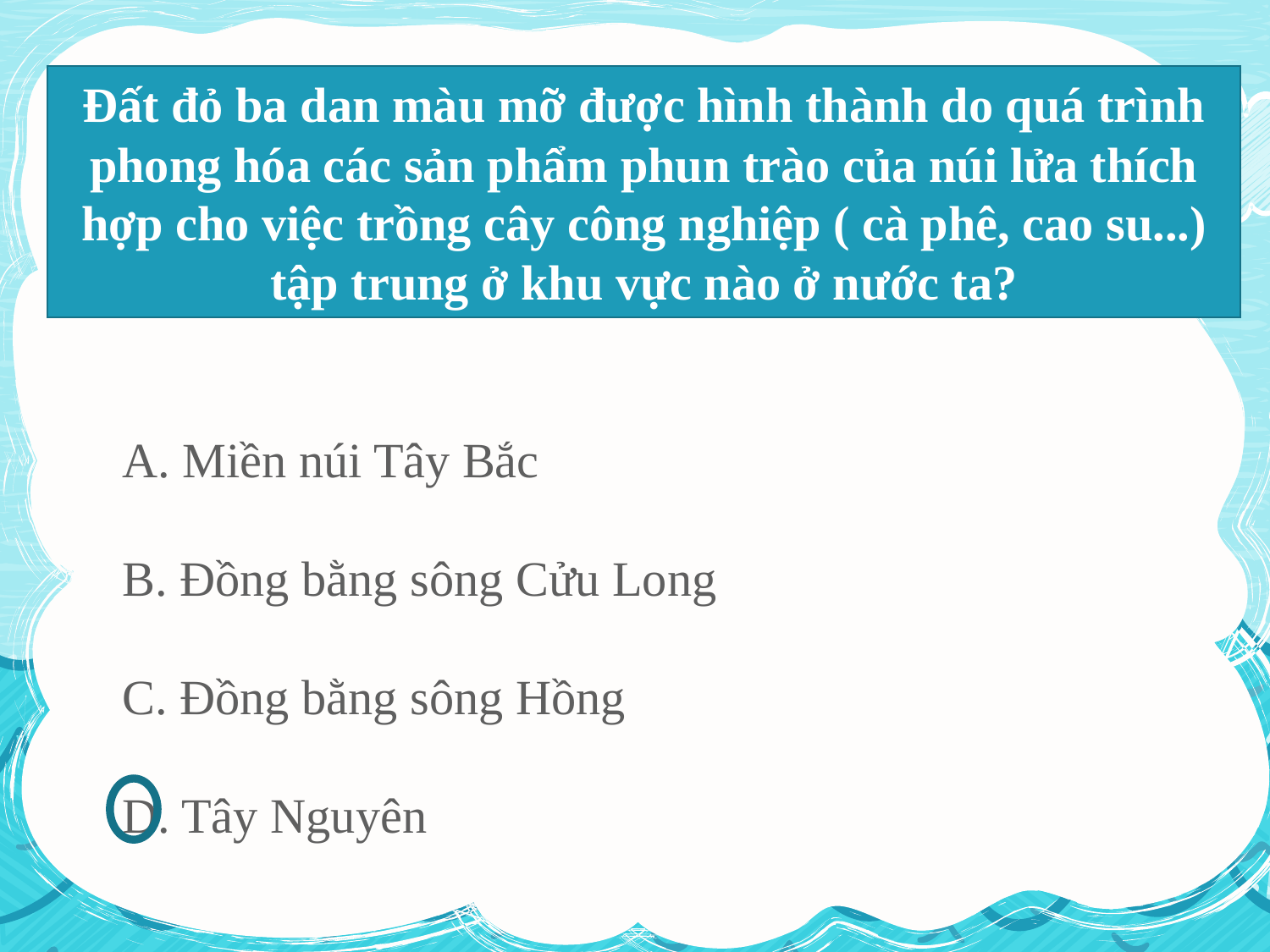

Đất đỏ ba dan màu mỡ được hình thành do quá trình phong hóa các sản phẩm phun trào của núi lửa thích hợp cho việc trồng cây công nghiệp ( cà phê, cao su...) tập trung ở khu vực nào ở nước ta?

A. Miền núi Tây Bắc

B. Đồng bằng sông Cửu Long

C. Đồng bằng sông Hồng

D. Tây Nguyên